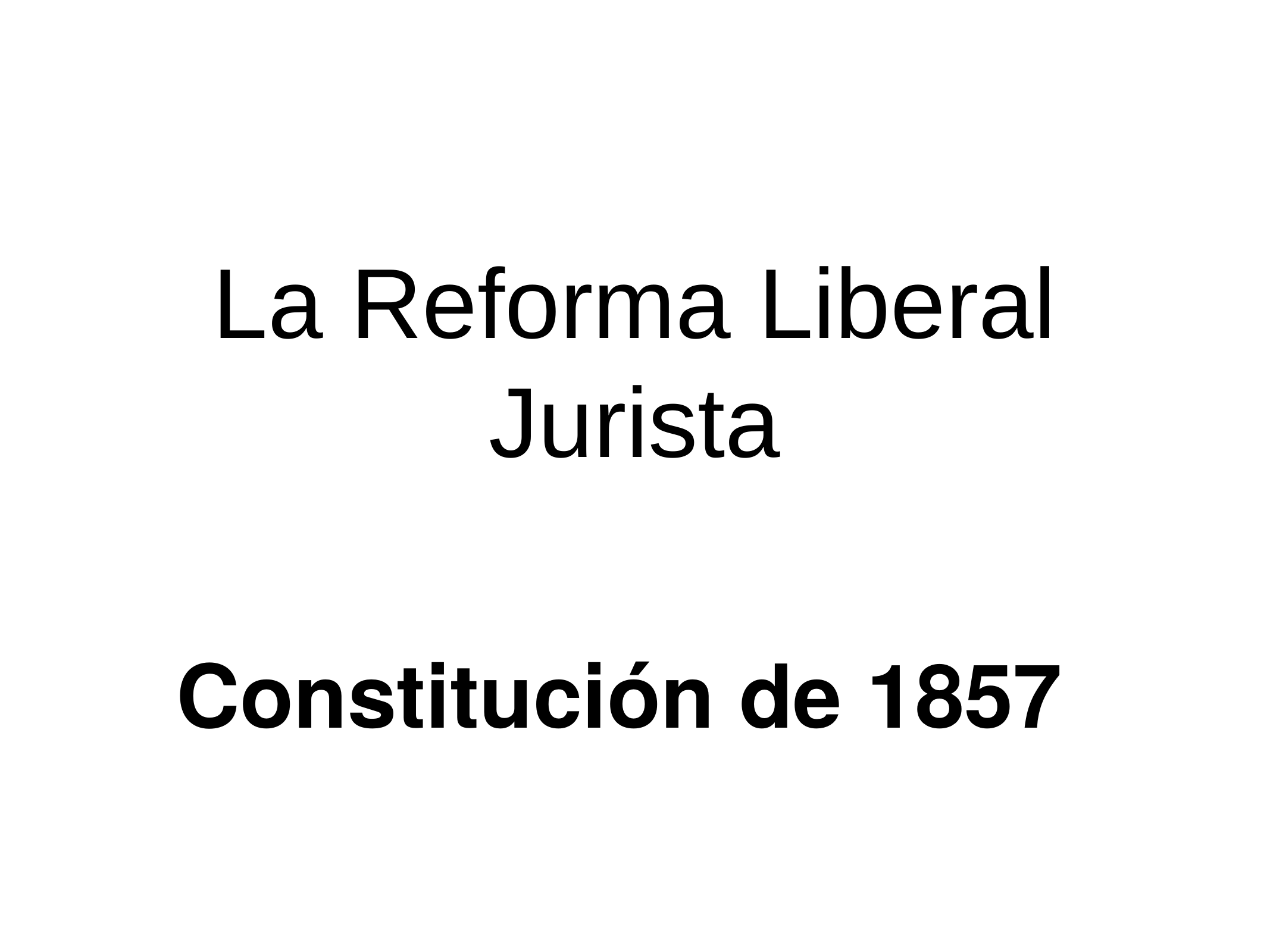

# La Reforma Liberal Jurista
Constitución de 1857